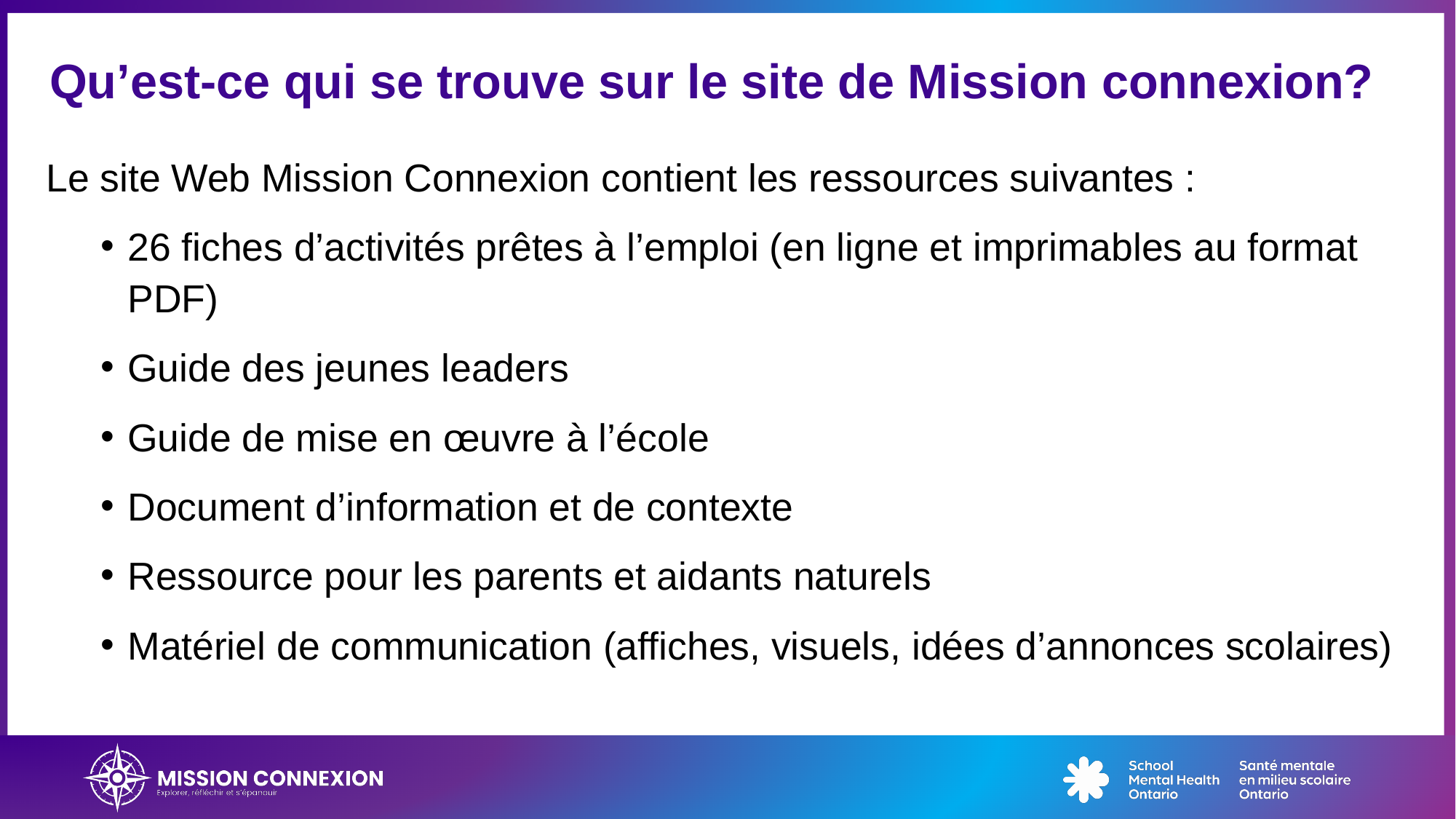

# Qu’est-ce qui se trouve sur le site de Mission connexion?
Le site Web Mission Connexion contient les ressources suivantes :
26 fiches d’activités prêtes à l’emploi (en ligne et imprimables au format PDF)
Guide des jeunes leaders
Guide de mise en œuvre à l’école
Document d’information et de contexte
Ressource pour les parents et aidants naturels
Matériel de communication (affiches, visuels, idées d’annonces scolaires)